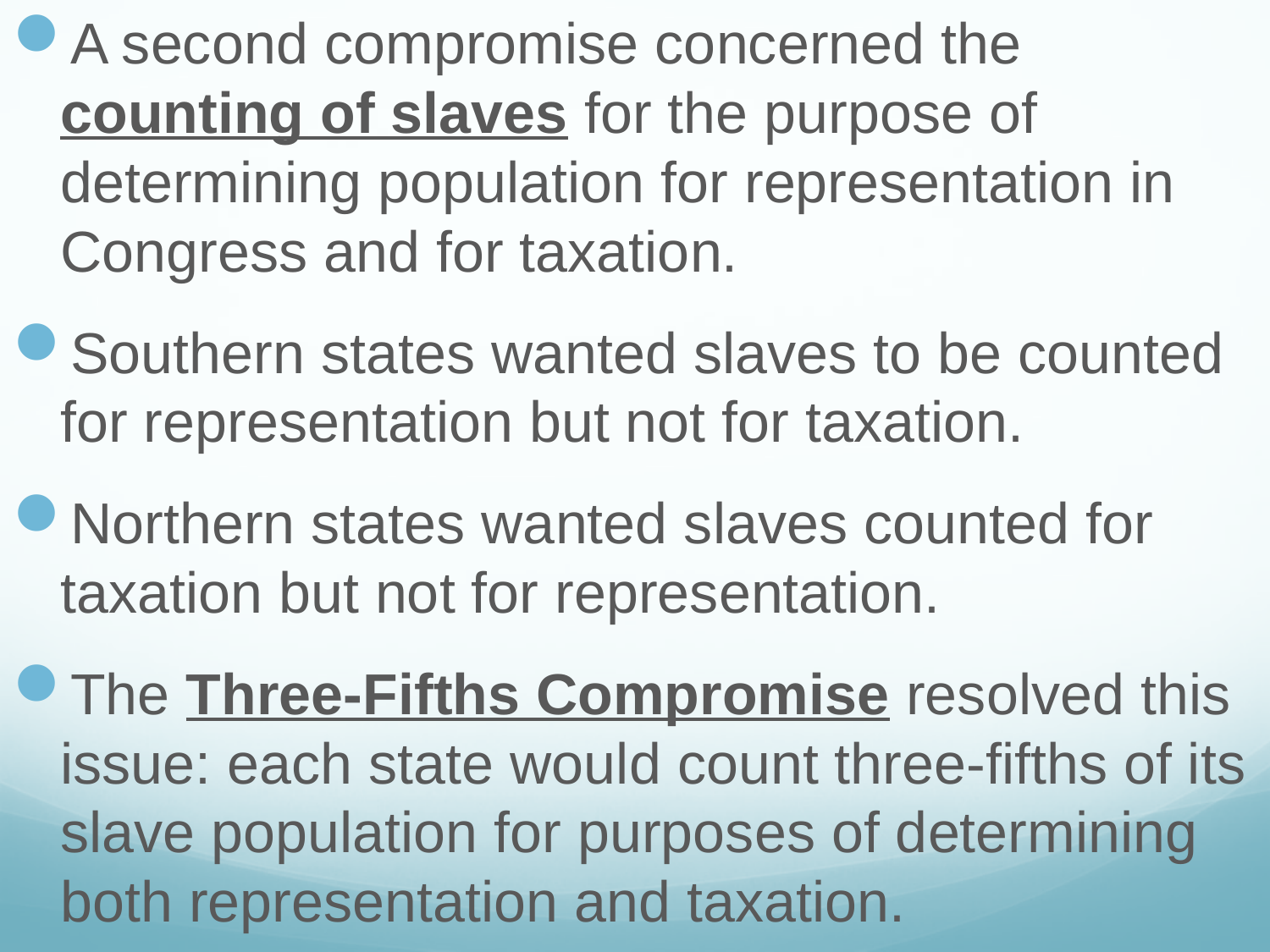

A second compromise concerned the counting of slaves for the purpose of determining population for representation in Congress and for taxation.
Southern states wanted slaves to be counted for representation but not for taxation.
Northern states wanted slaves counted for taxation but not for representation.
The Three-Fifths Compromise resolved this issue: each state would count three-fifths of its slave population for purposes of determining both representation and taxation.